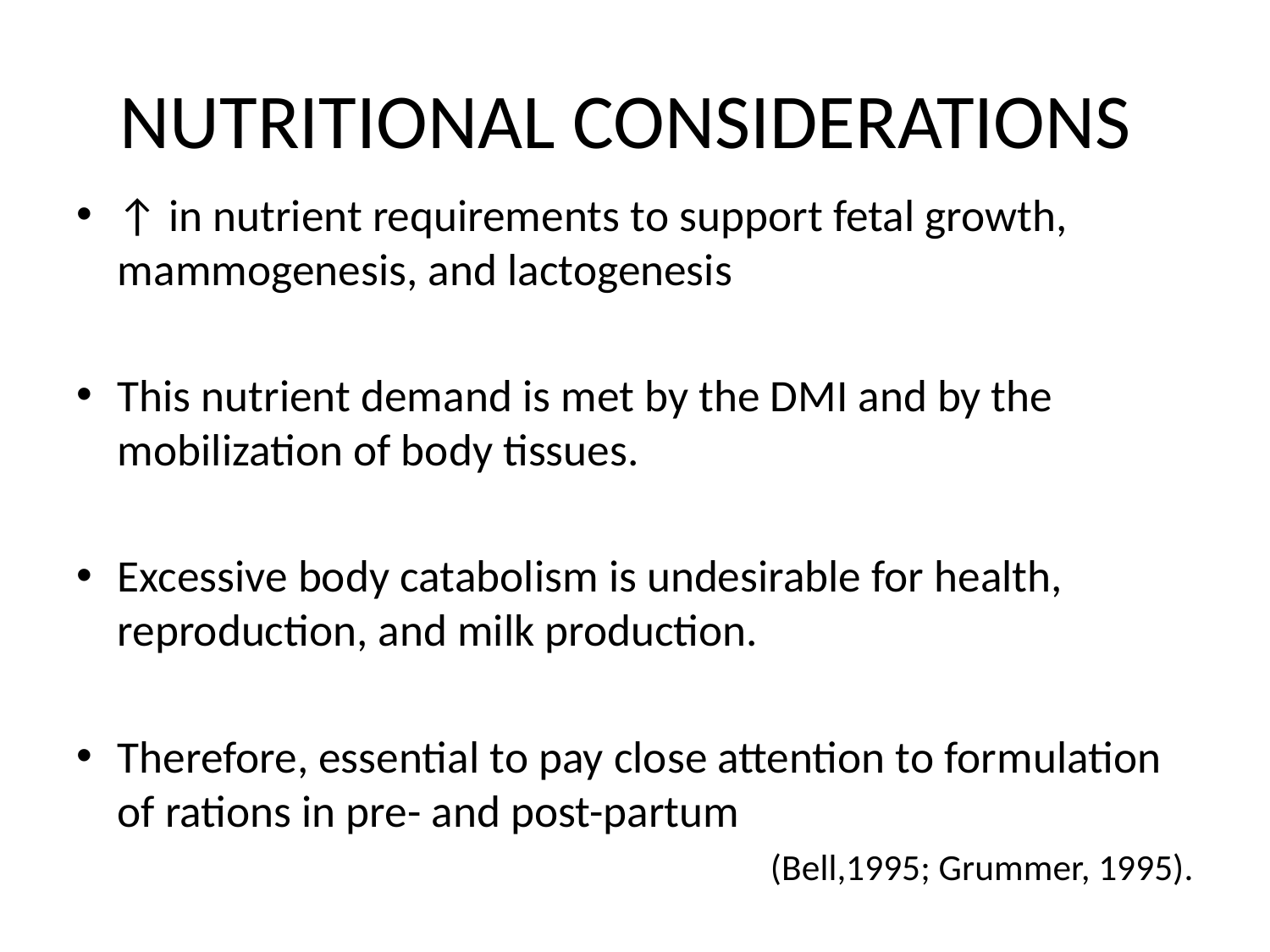

# NUTRITIONAL CONSIDERATIONS
↑ in nutrient requirements to support fetal growth, mammogenesis, and lactogenesis

This nutrient demand is met by the DMI and by the mobilization of body tissues.

Excessive body catabolism is undesirable for health, reproduction, and milk production.

Therefore, essential to pay close attention to formulation of rations in pre- and post-partum
(Bell,1995; Grummer, 1995).